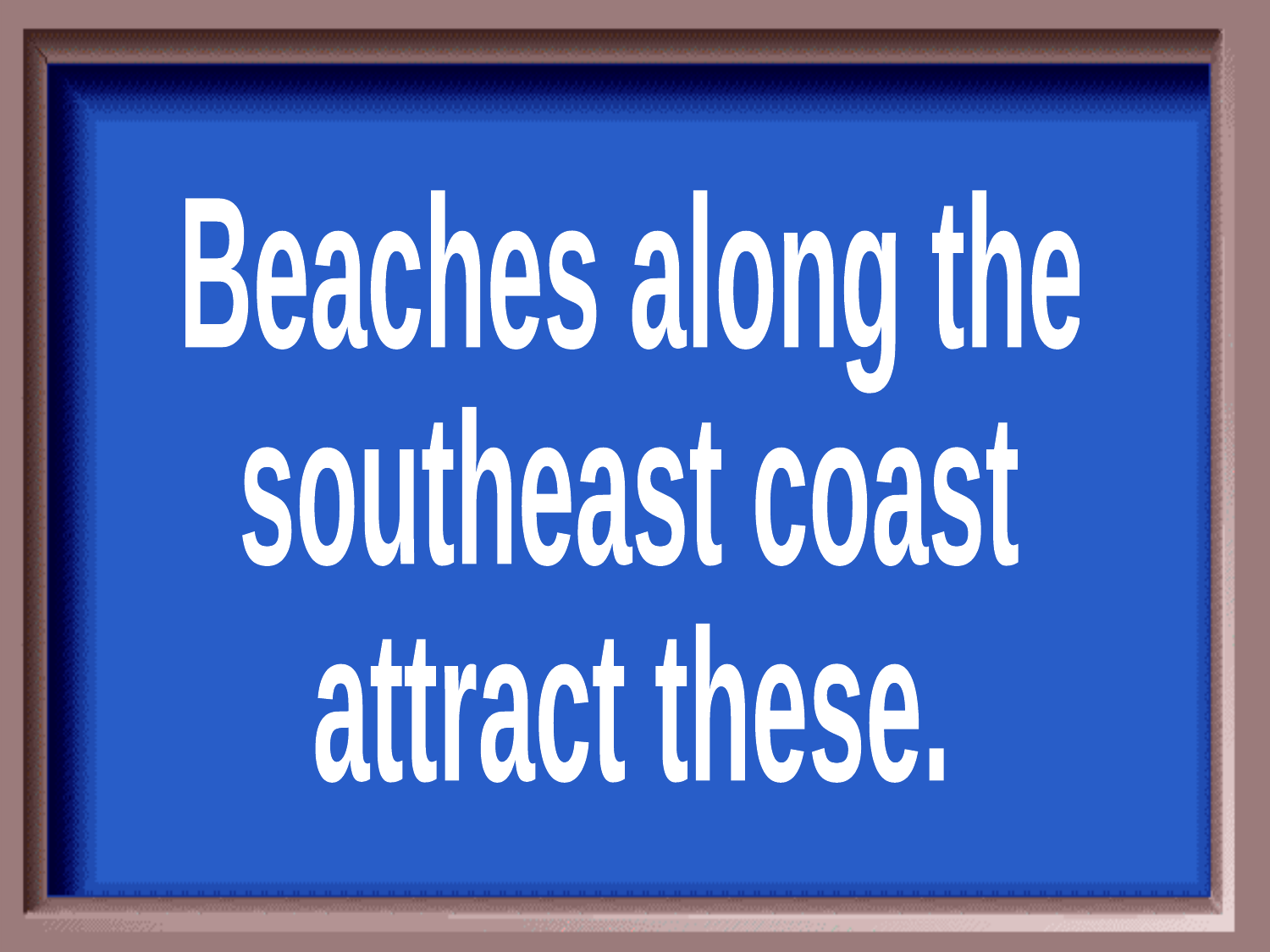

Beaches along the
southeast coast
attract these.